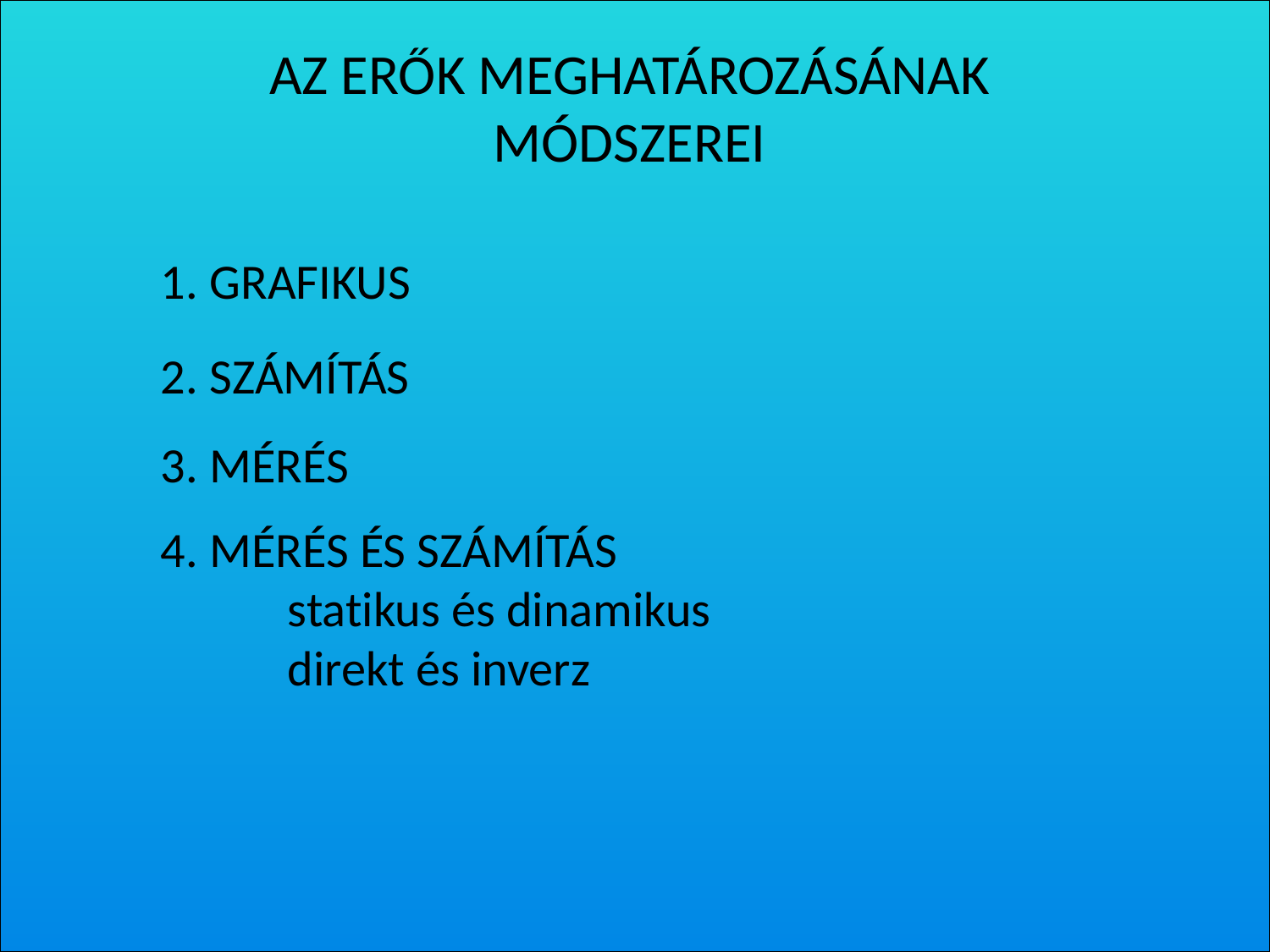

AZ ERŐK MEGHATÁROZÁSÁNAK MÓDSZEREI
1. GRAFIKUS
2. SZÁMÍTÁS
3. MÉRÉS
4. MÉRÉS ÉS SZÁMÍTÁS
	statikus és dinamikus
	direkt és inverz